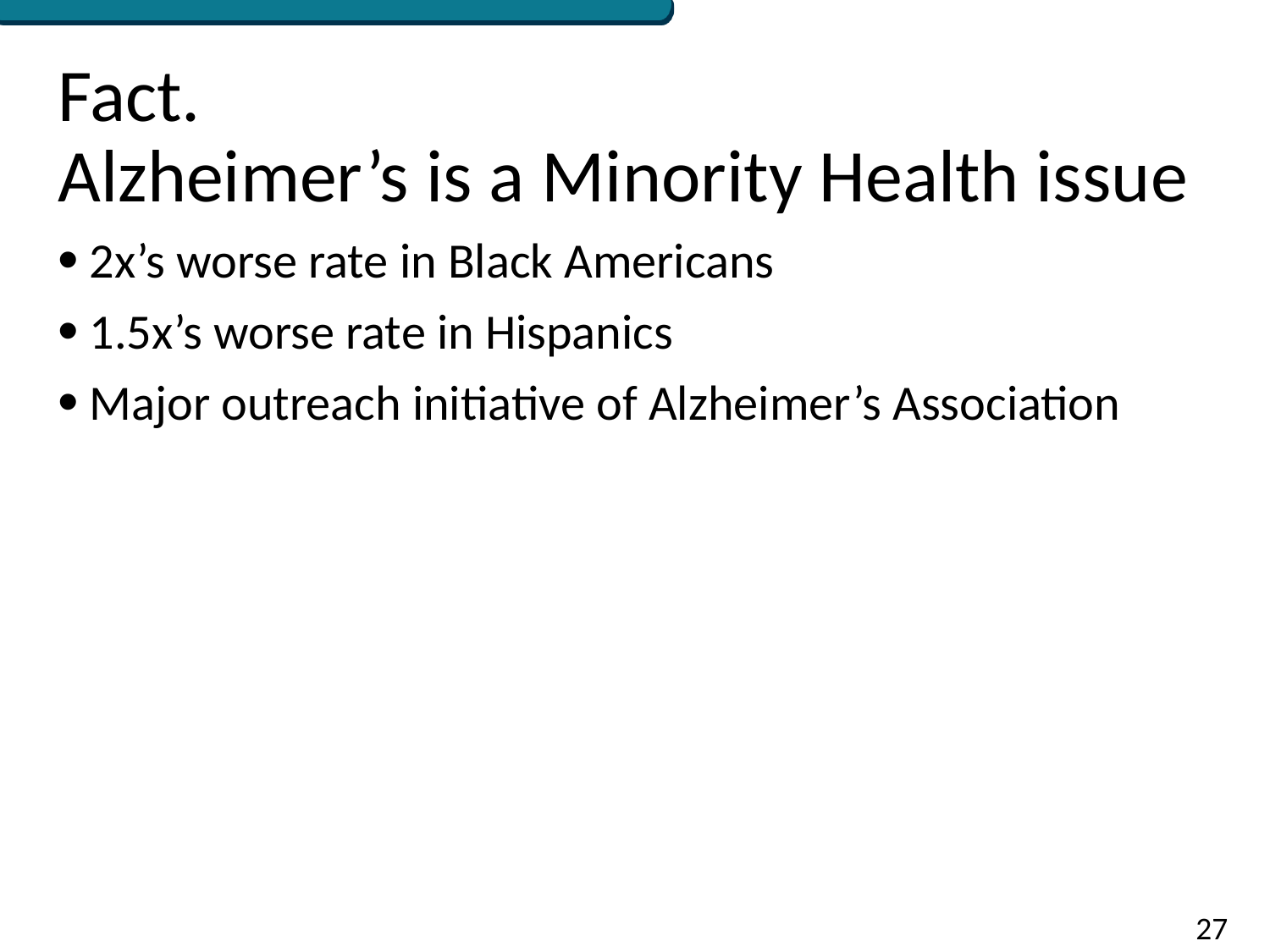

# Fact. Alzheimer’s is a Minority Health issue
2x’s worse rate in Black Americans
1.5x’s worse rate in Hispanics
Major outreach initiative of Alzheimer’s Association

27